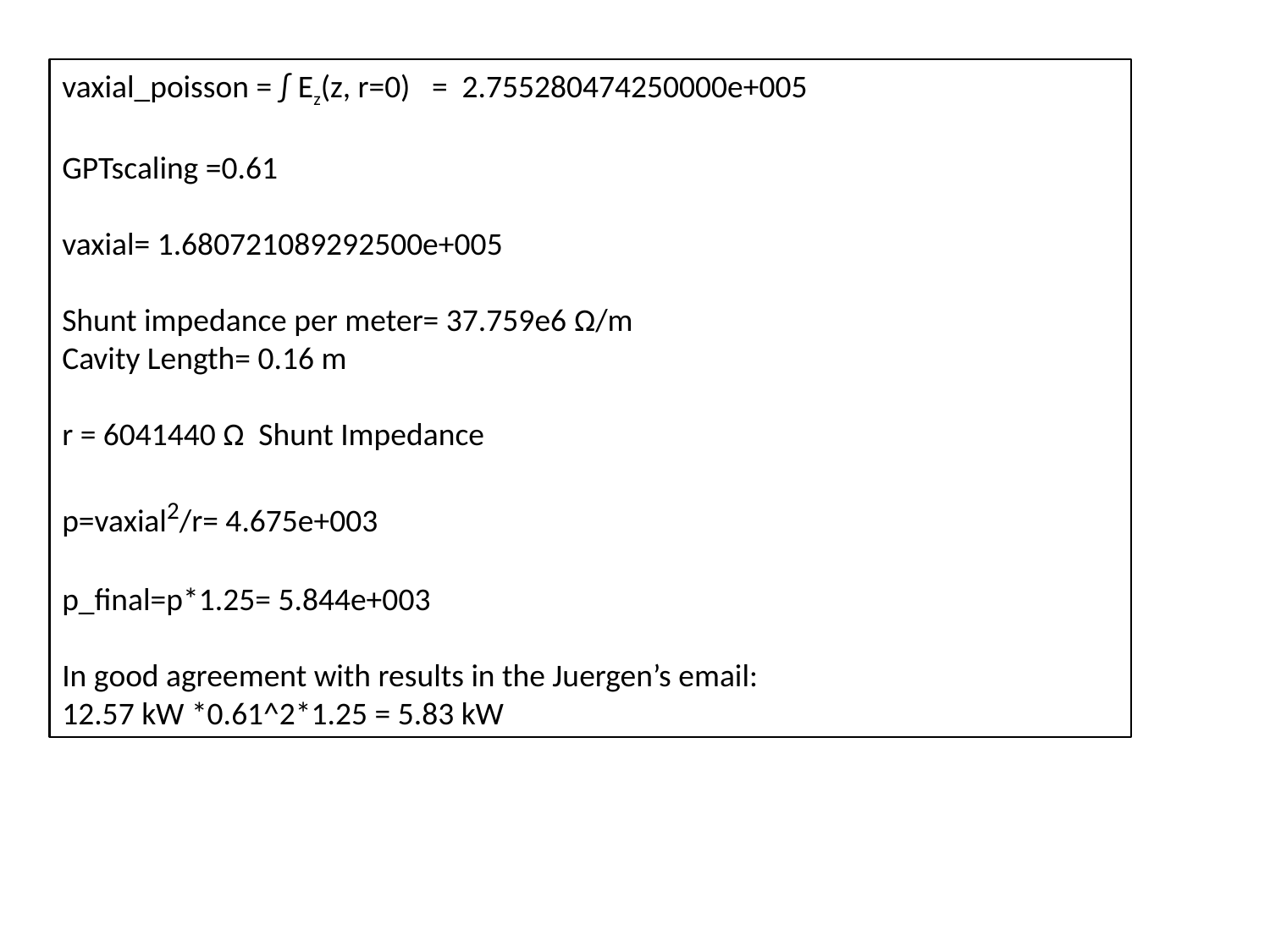

vaxial_poisson = ∫ Ez(z, r=0)   =  2.755280474250000e+005

GPTscaling =0.61

vaxial= 1.680721089292500e+005

Shunt impedance per meter= 37.759e6 Ω/m
Cavity Length= 0.16 m

r = 6041440 Ω  Shunt Impedance

p=vaxial2/r= 4.675e+003

p_final=p*1.25= 5.844e+003

In good agreement with results in the Juergen’s email:
12.57 kW *0.61^2*1.25 = 5.83 kW